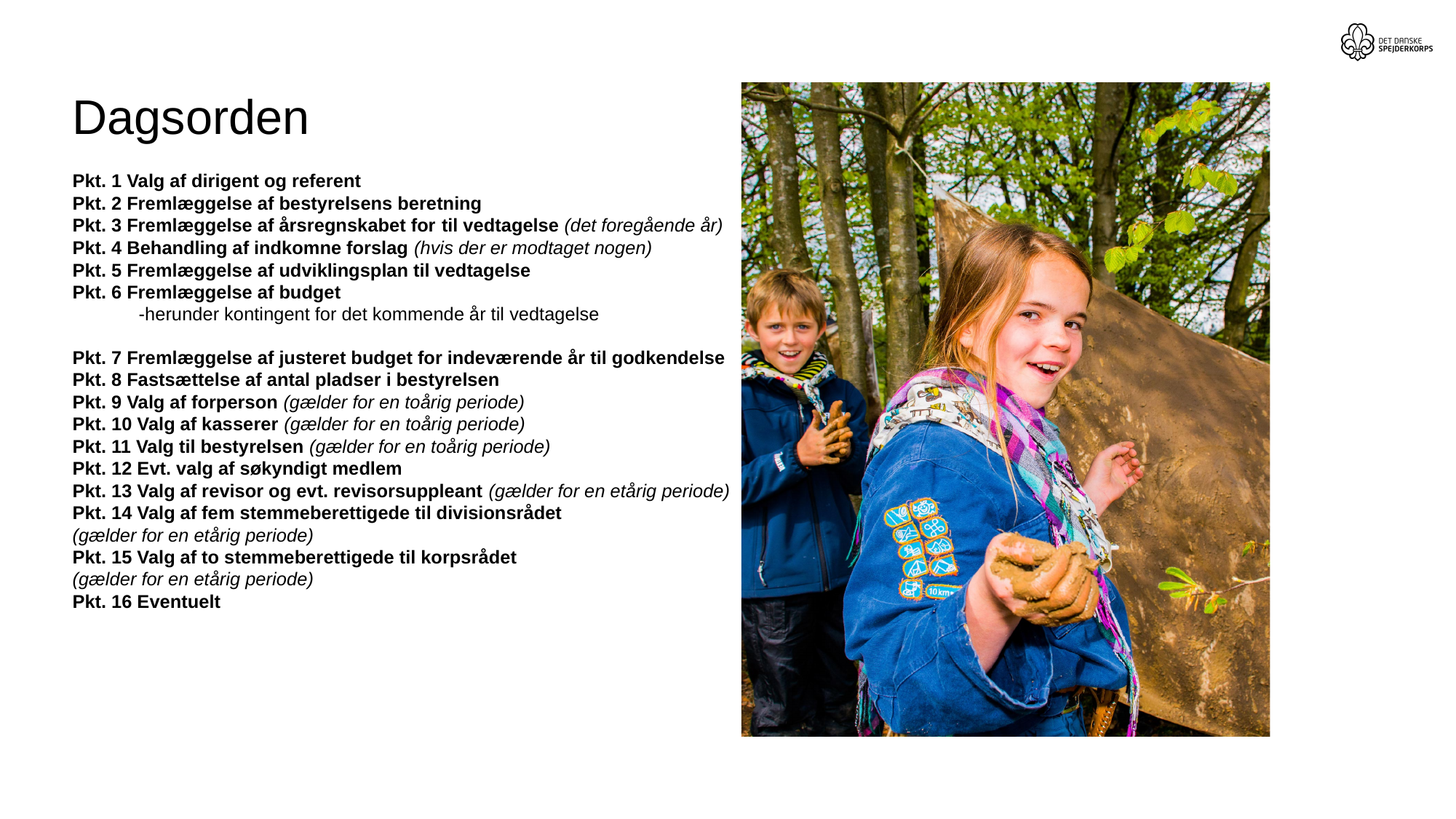

# Dagsorden
Pkt. 1 Valg af dirigent og referent
Pkt. 2 Fremlæggelse af bestyrelsens beretning
Pkt. 3 Fremlæggelse af årsregnskabet for til vedtagelse (det foregående år)
Pkt. 4 Behandling af indkomne forslag (hvis der er modtaget nogen)
Pkt. 5 Fremlæggelse af udviklingsplan til vedtagelse
Pkt. 6 Fremlæggelse af budget
             -herunder kontingent for det kommende år til vedtagelse
Pkt. 7 Fremlæggelse af justeret budget for indeværende år til godkendelse
Pkt. 8 Fastsættelse af antal pladser i bestyrelsen
Pkt. 9 Valg af forperson (gælder for en toårig periode)
Pkt. 10 Valg af kasserer (gælder for en toårig periode)
Pkt. 11 Valg til bestyrelsen (gælder for en toårig periode)
Pkt. 12 Evt. valg af søkyndigt medlem
Pkt. 13 Valg af revisor og evt. revisorsuppleant (gælder for en etårig periode)
Pkt. 14 Valg af fem stemmeberettigede til divisionsrådet
(gælder for en etårig periode)
Pkt. 15 Valg af to stemmeberettigede til korpsrådet
(gælder for en etårig periode)
Pkt. 16 Eventuelt